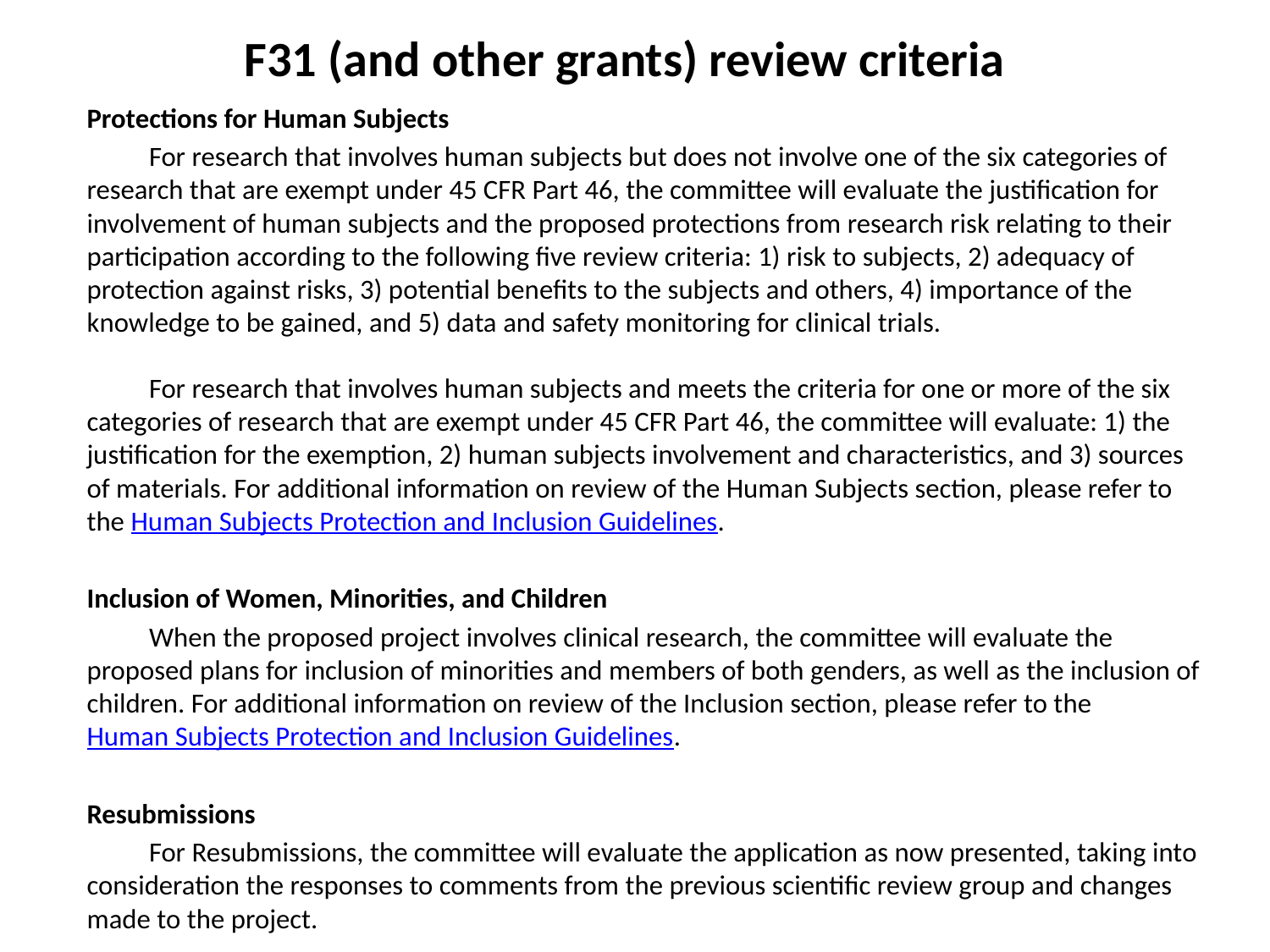

F31 (and other grants) review criteria
Protections for Human Subjects
	For research that involves human subjects but does not involve one of the six categories of research that are exempt under 45 CFR Part 46, the committee will evaluate the justification for involvement of human subjects and the proposed protections from research risk relating to their participation according to the following five review criteria: 1) risk to subjects, 2) adequacy of protection against risks, 3) potential benefits to the subjects and others, 4) importance of the knowledge to be gained, and 5) data and safety monitoring for clinical trials.
	For research that involves human subjects and meets the criteria for one or more of the six categories of research that are exempt under 45 CFR Part 46, the committee will evaluate: 1) the justification for the exemption, 2) human subjects involvement and characteristics, and 3) sources of materials. For additional information on review of the Human Subjects section, please refer to the Human Subjects Protection and Inclusion Guidelines.

Inclusion of Women, Minorities, and Children
	When the proposed project involves clinical research, the committee will evaluate the proposed plans for inclusion of minorities and members of both genders, as well as the inclusion of children. For additional information on review of the Inclusion section, please refer to the Human Subjects Protection and Inclusion Guidelines.

Resubmissions
	For Resubmissions, the committee will evaluate the application as now presented, taking into consideration the responses to comments from the previous scientific review group and changes made to the project.